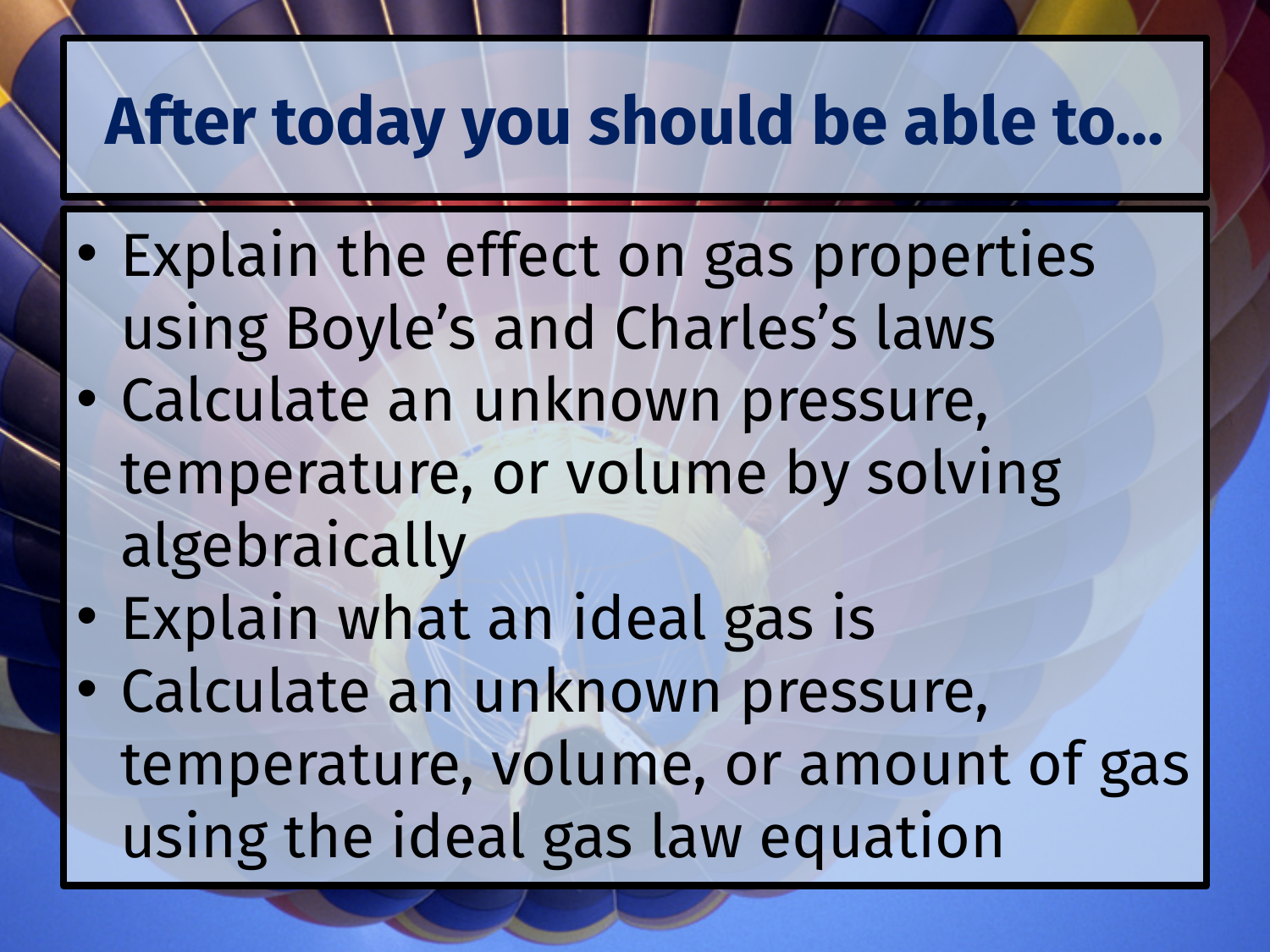

# After today you should be able to…
Explain the effect on gas properties using Boyle’s and Charles’s laws
Calculate an unknown pressure, temperature, or volume by solving algebraically
Explain what an ideal gas is
Calculate an unknown pressure, temperature, volume, or amount of gas using the ideal gas law equation